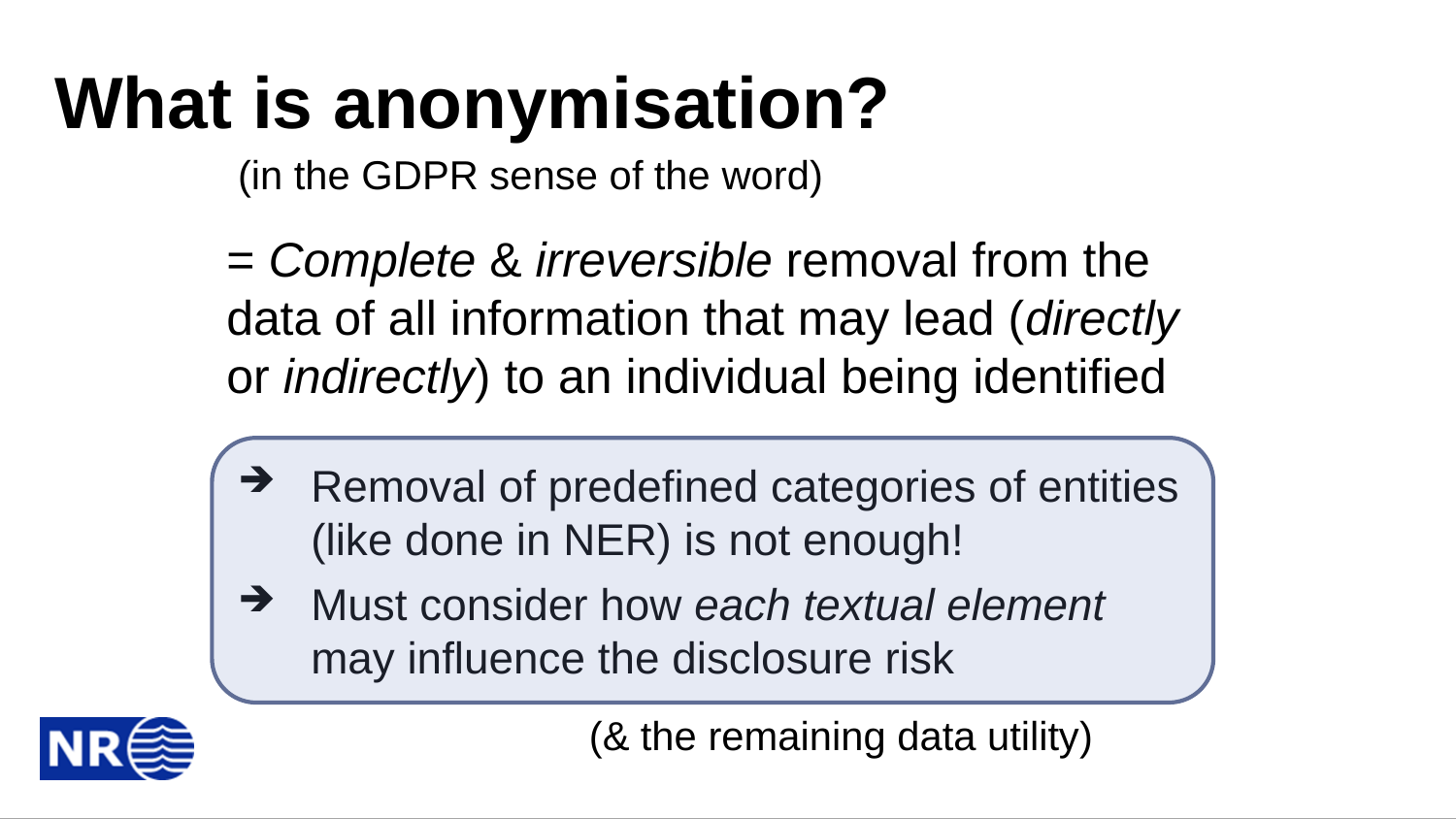

# What is anonymisation?
(in the GDPR sense of the word)
= Complete & irreversible removal from the data of all information that may lead (directly or indirectly) to an individual being identified

Removal of predefined categories of entities (like done in NER) is not enough!
Must consider how each textual element may influence the disclosure risk
(& the remaining data utility)